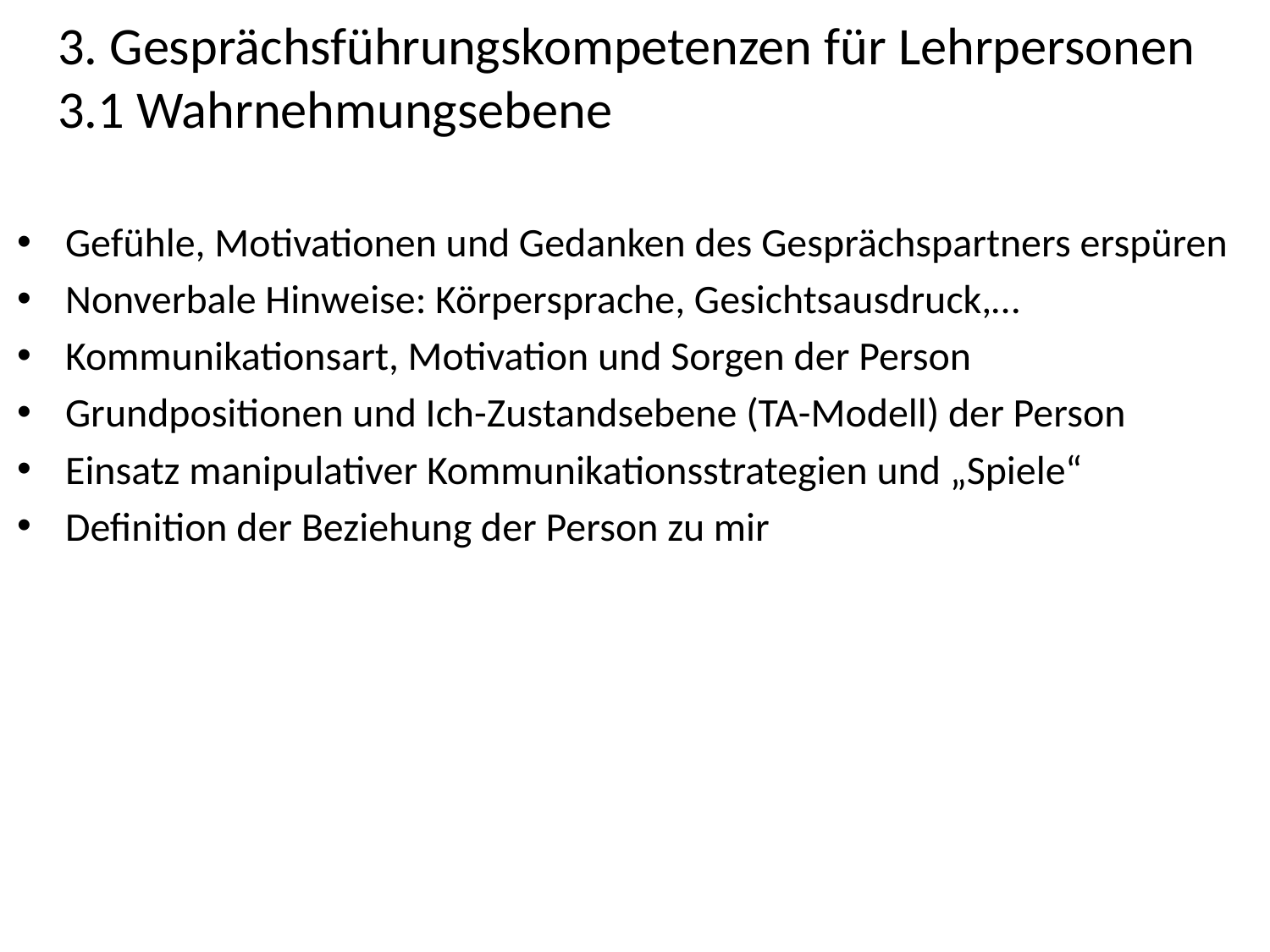

# 3. Gesprächsführungskompetenzen für Lehrpersonen 3.1 Wahrnehmungsebene
Gefühle, Motivationen und Gedanken des Gesprächspartners erspüren
Nonverbale Hinweise: Körpersprache, Gesichtsausdruck,…
Kommunikationsart, Motivation und Sorgen der Person
Grundpositionen und Ich-Zustandsebene (TA-Modell) der Person
Einsatz manipulativer Kommunikationsstrategien und „Spiele“
Definition der Beziehung der Person zu mir